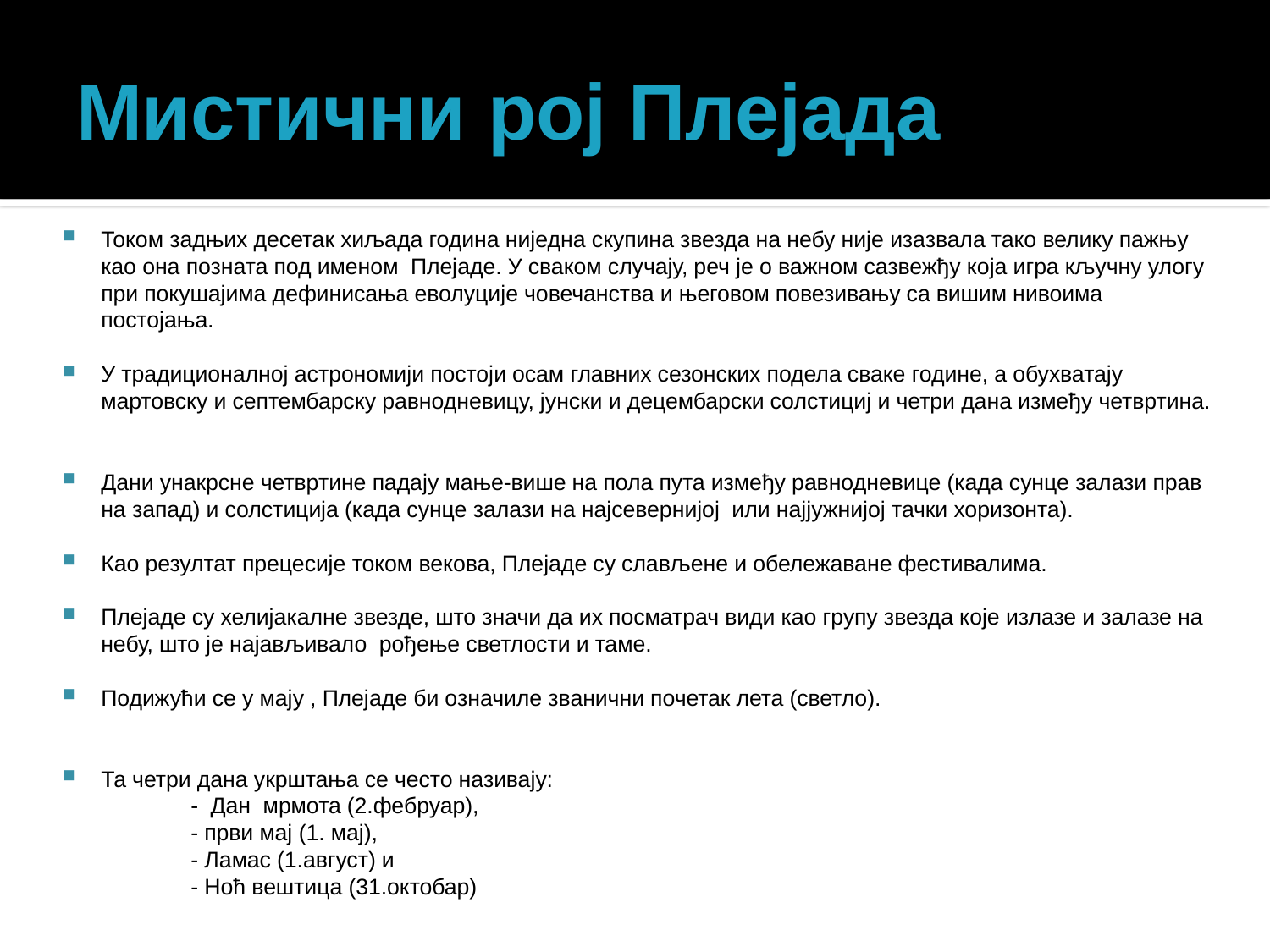

# Мистични рој Плејада

Током задњих десетак хиљада година ниједна скупина звезда на небу није изазвала тако велику пажњу као она позната под именом  Плејаде. У сваком случају, реч је о важном сазвежђу која игра кључну улогу при покушајима дефинисања еволуције човечанства и његовом повезивању са вишим нивоима постојања.

У традиционалној астрономији постоји осам главних сезонских подела сваке године, а обухватају мартовску и септембарску равнодневицу, јунски и децембарски солстициј и четри дана између четвртина.

Дани унакрсне четвртине падају мање-више на пола пута између равнодневице (када сунце залази прав на запад) и солстиција (када сунце залази на најсевернијој  или најјужнијој тачки хоризонта).

Као резултат прецесије током векова, Плејаде су слављене и обележаване фестивалима.

Плејаде су хелијакалне звезде, што значи да их посматрач види као групу звезда које излазе и залазе на небу, што је најављивало  рођење светлости и таме.

Подижући се у мају , Плејаде би означиле званични почетак лета (светло).

Та четри дана укрштања се често називају:
                     -  Дан  мрмота (2.фебруар),
                     - први мај (1. мај),
                     - Ламас (1.август) и
                     - Ноћ вештица (31.октобар)